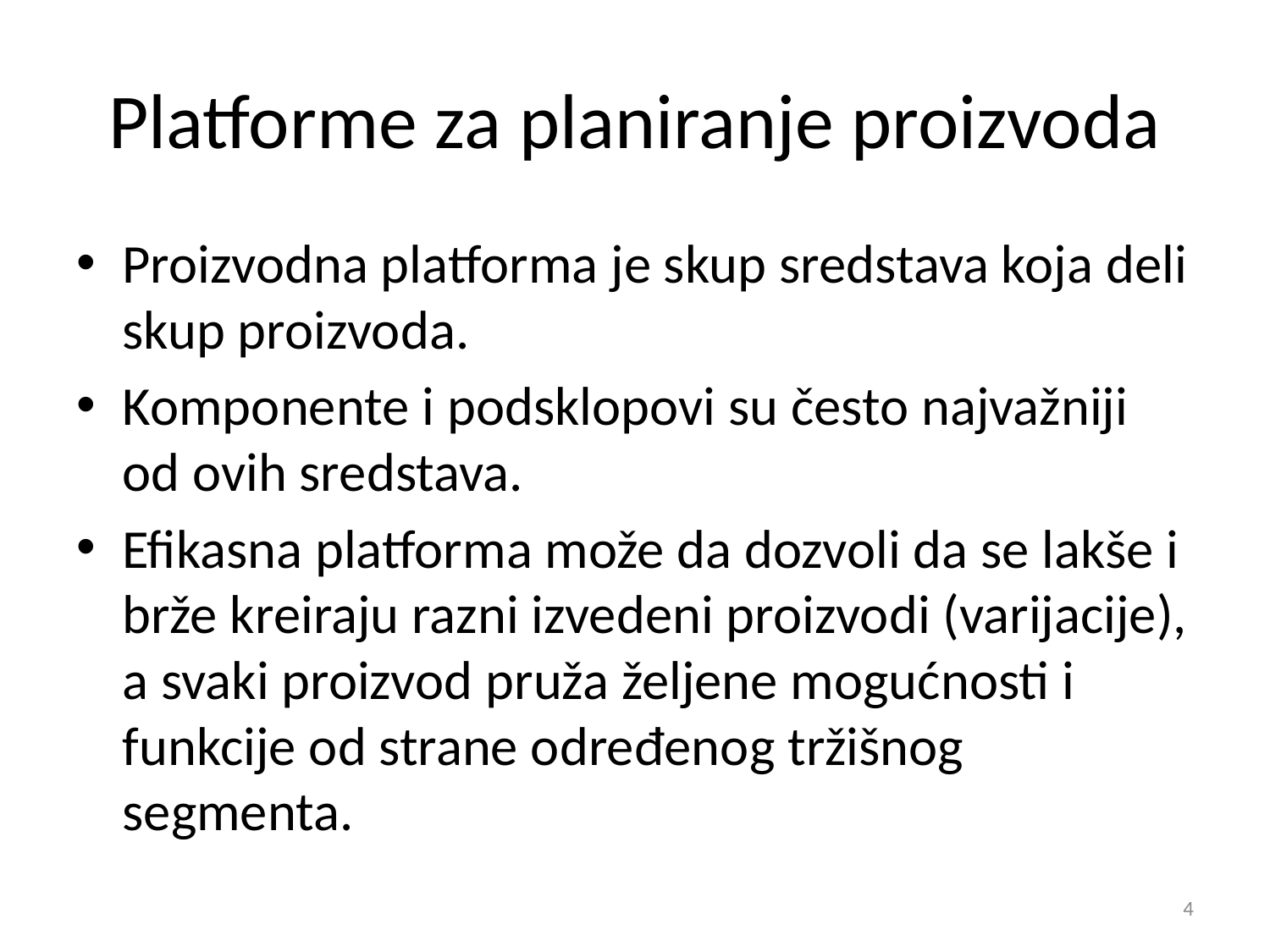

# Platforme za planiranje proizvoda
Proizvodna platforma je skup sredstava koja deli skup proizvoda.
Komponente i podsklopovi su često najvažniji od ovih sredstava.
Eﬁkasna platforma može da dozvoli da se lakše i brže kreiraju razni izvedeni proizvodi (varijacije), a svaki proizvod pruža željene mogućnosti i funkcije od strane određenog tržišnog segmenta.
4